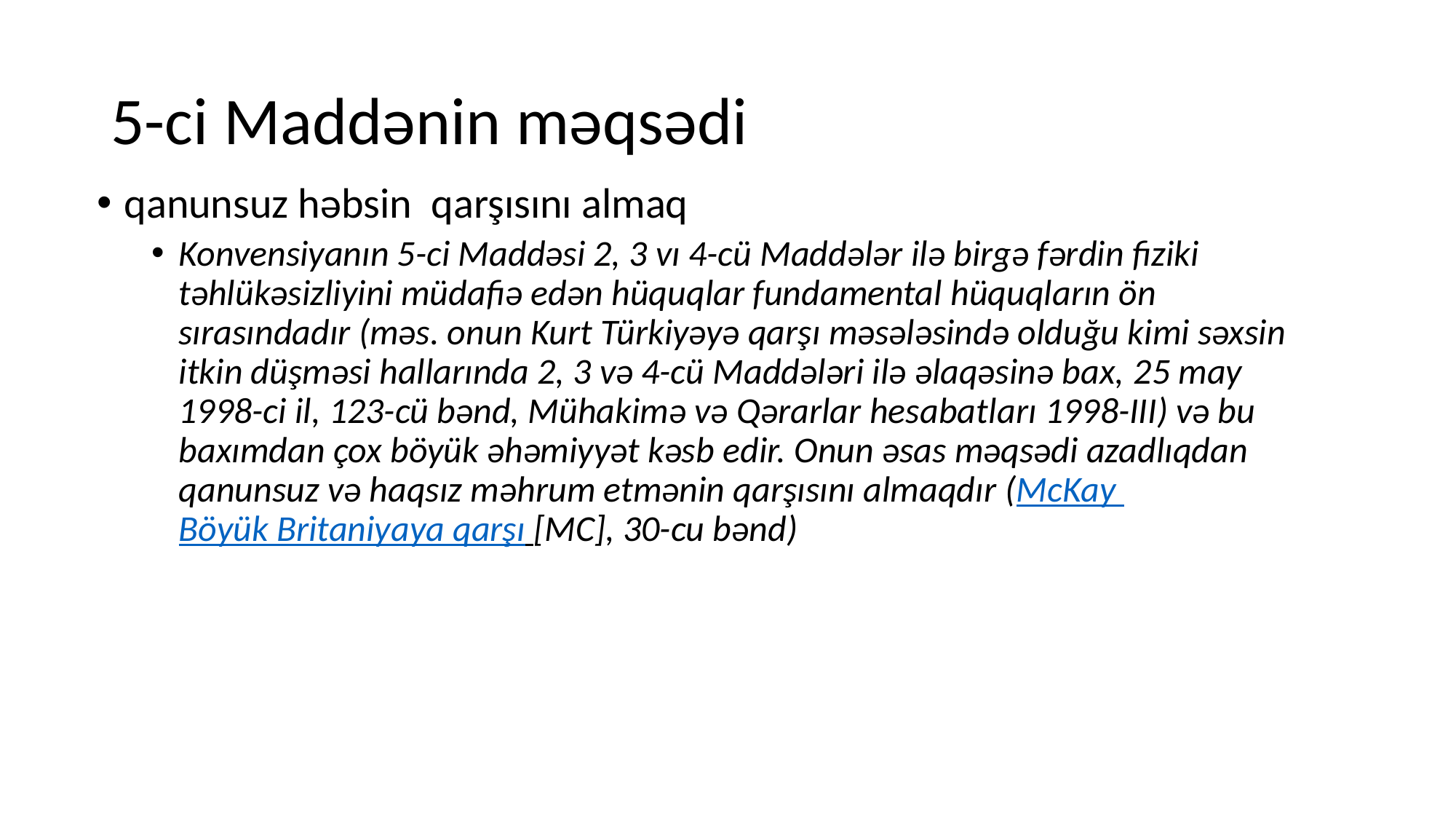

# 5-ci Maddənin məqsədi
qanunsuz həbsin  qarşısını almaq
Konvensiyanın 5-ci Maddəsi 2, 3 vı 4-cü Maddələr ilə birgə fərdin fiziki təhlükəsizliyini müdafiə edən hüquqlar fundamental hüquqların ön sırasındadır (məs. onun Kurt Türkiyəyə qarşı məsələsində olduğu kimi səxsin itkin düşməsi hallarında 2, 3 və 4-cü Maddələri ilə əlaqəsinə bax, 25 may 1998-ci il, 123-cü bənd, Mühakimə və Qərarlar hesabatları 1998-III) və bu baxımdan çox böyük əhəmiyyət kəsb edir. Onun əsas məqsədi azadlıqdan qanunsuz və haqsız məhrum etmənin qarşısını almaqdır (McKay Böyük Britaniyaya qarşı [MC], 30-cu bənd)